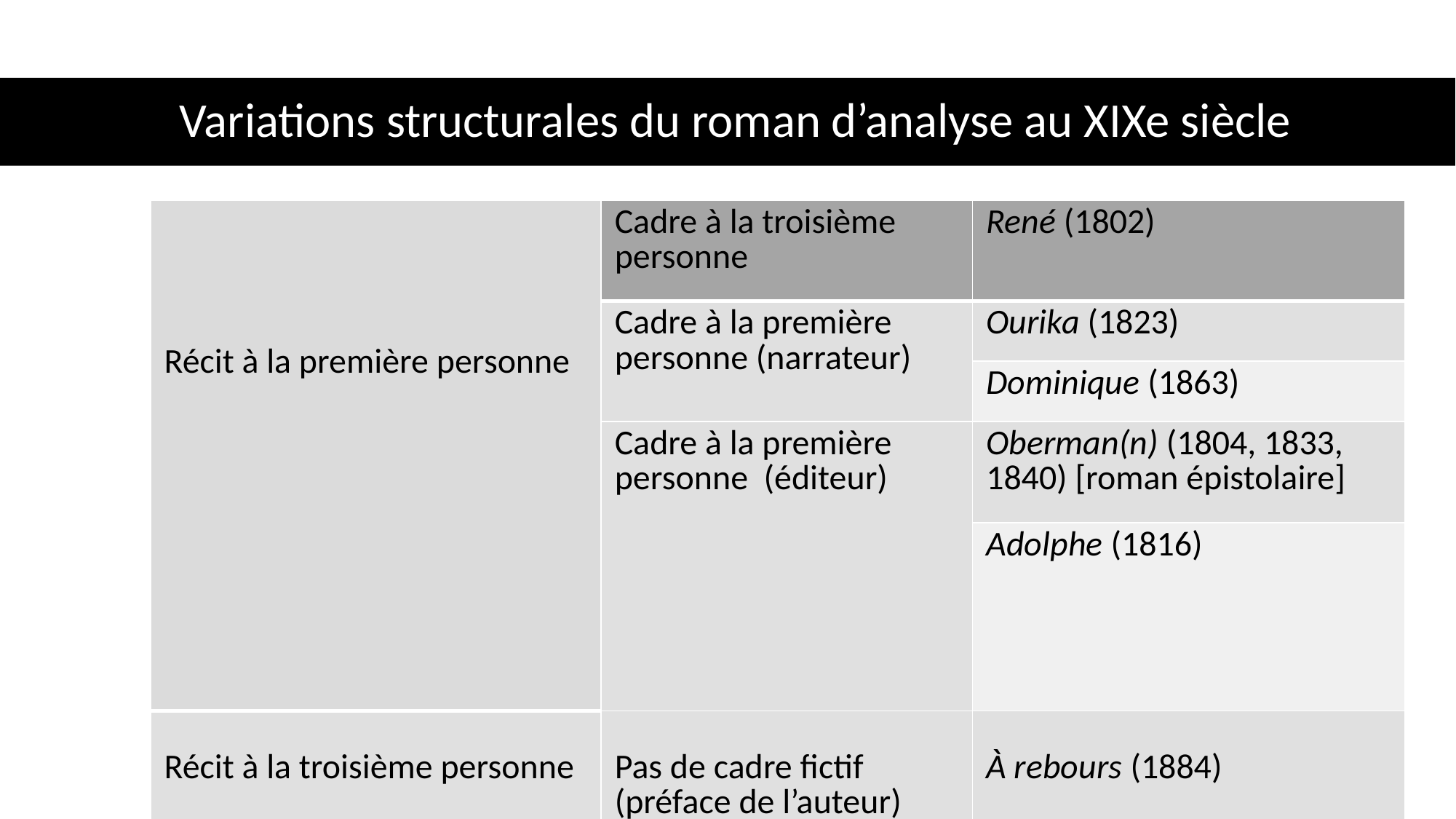

# Variations structurales du roman d’analyse au XIXe siècle

| Récit à la première personne | Cadre à la troisième personne | René (1802) |
| --- | --- | --- |
|  | Cadre à la première personne (narrateur) | Ourika (1823) |
|  |  | Dominique (1863) |
|  | Cadre à la première personne (éditeur) | Oberman(n) (1804, 1833, 1840) [roman épistolaire] |
|  |  | Adolphe (1816) |
| Récit à la troisième personne | Pas de cadre fictif (préface de l’auteur) | À rebours (1884) |